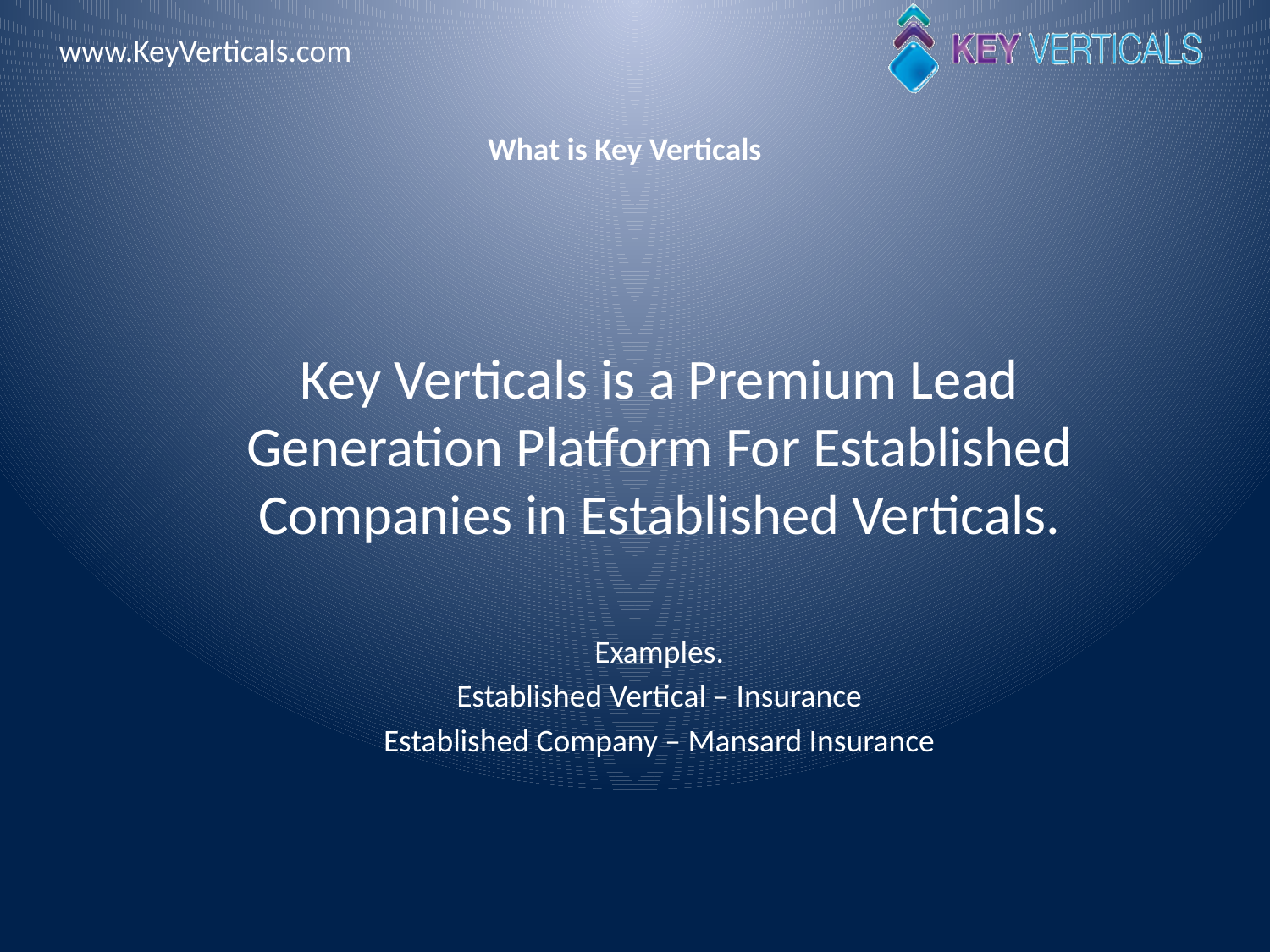

# What is Key Verticals
Key Verticals is a Premium Lead Generation Platform For Established Companies in Established Verticals.

Examples.
Established Vertical – Insurance
Established Company – Mansard Insurance